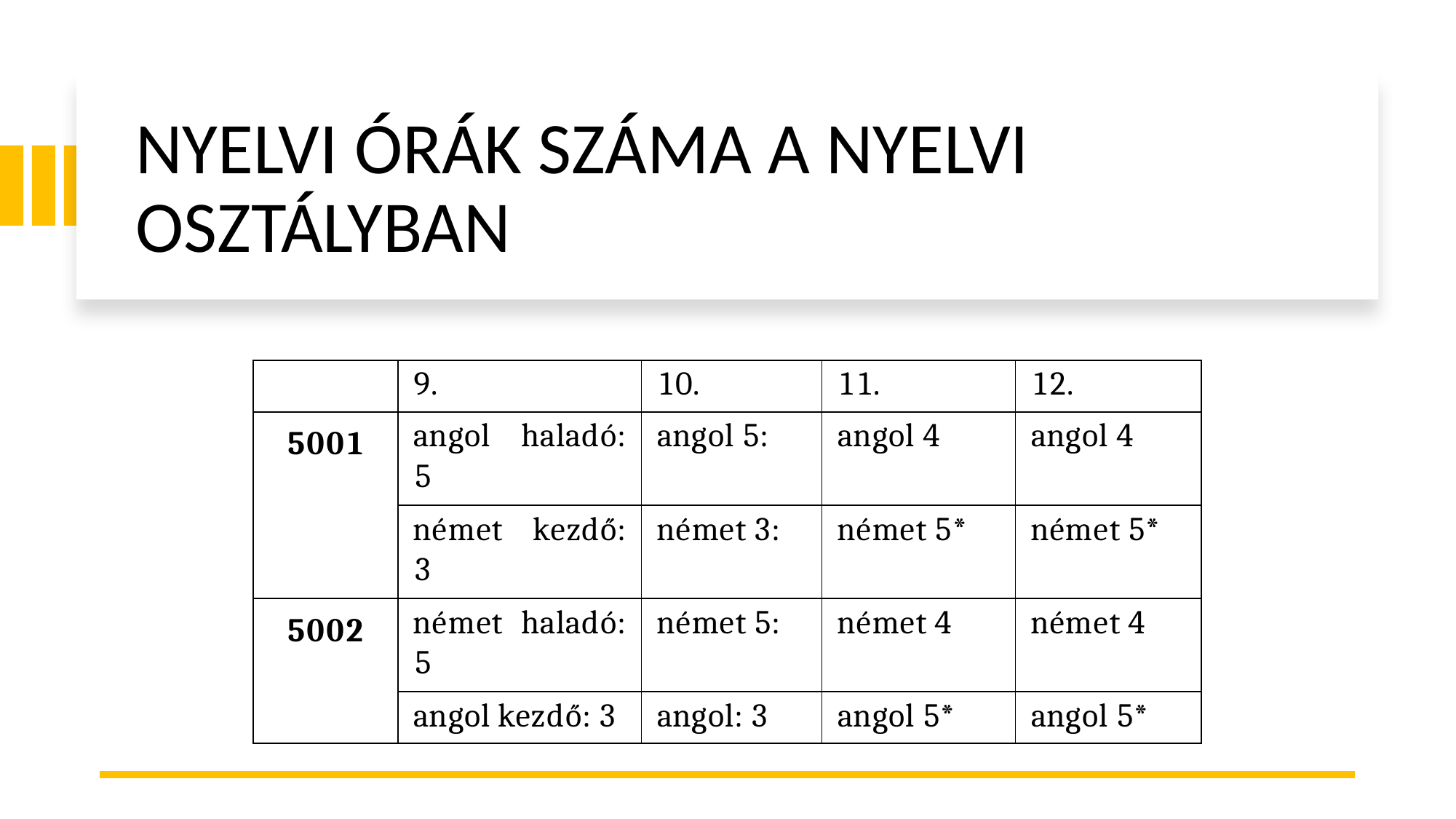

# NYELVI ÓRÁK SZÁMA A NYELVI OSZTÁLYBAN

|  | 9. | 10. | 11. | 12. |
| --- | --- | --- | --- | --- |
| 5001 | angol haladó: 5 | angol 5: | angol 4 | angol 4 |
|  | német kezdő: 3 | német 3: | német 5\* | német 5\* |
| 5002 | német haladó: 5 | német 5: | német 4 | német 4 |
|  | angol kezdő: 3 | angol: 3 | angol 5\* | angol 5\* |